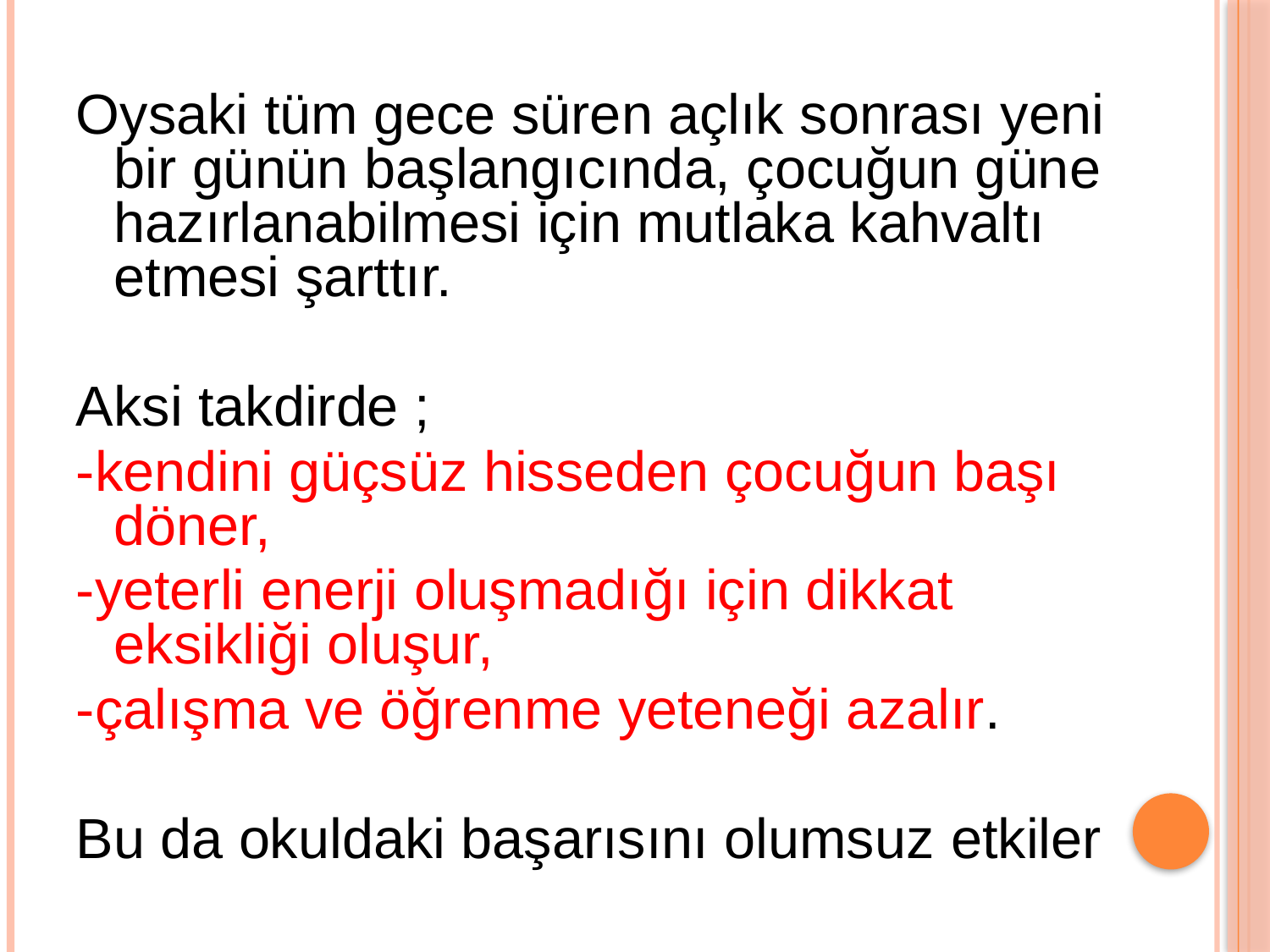

Oysaki tüm gece süren açlık sonrası yeni bir günün başlangıcında, çocuğun güne hazırlanabilmesi için mutlaka kahvaltı etmesi şarttır.

Aksi takdirde ;
-kendini güçsüz hisseden çocuğun başı döner,
-yeterli enerji oluşmadığı için dikkat eksikliği oluşur,
-çalışma ve öğrenme yeteneği azalır.

Bu da okuldaki başarısını olumsuz etkiler.